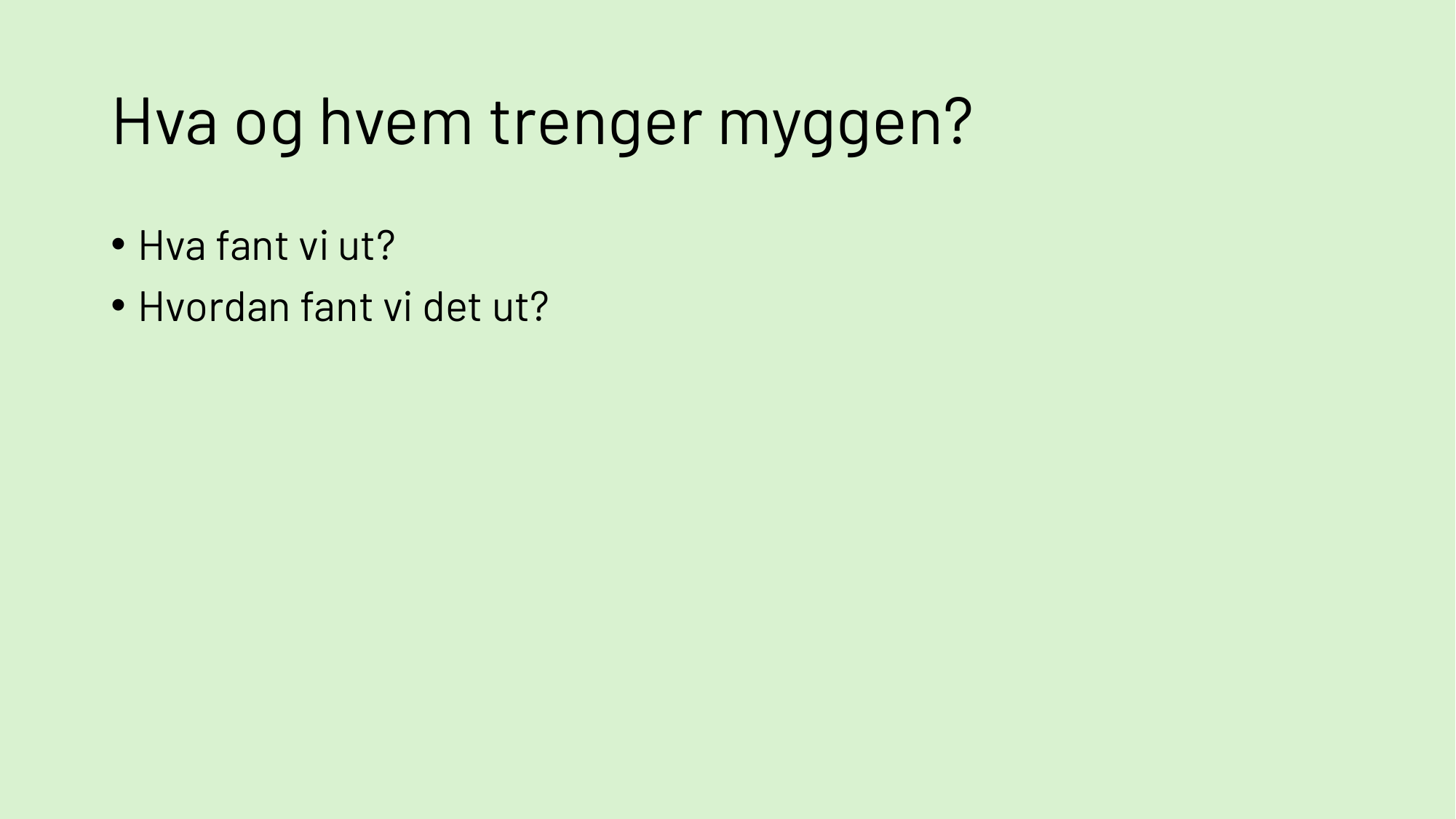

# Hva og hvem trenger myggen?
Hva fant vi ut?
Hvordan fant vi det ut?